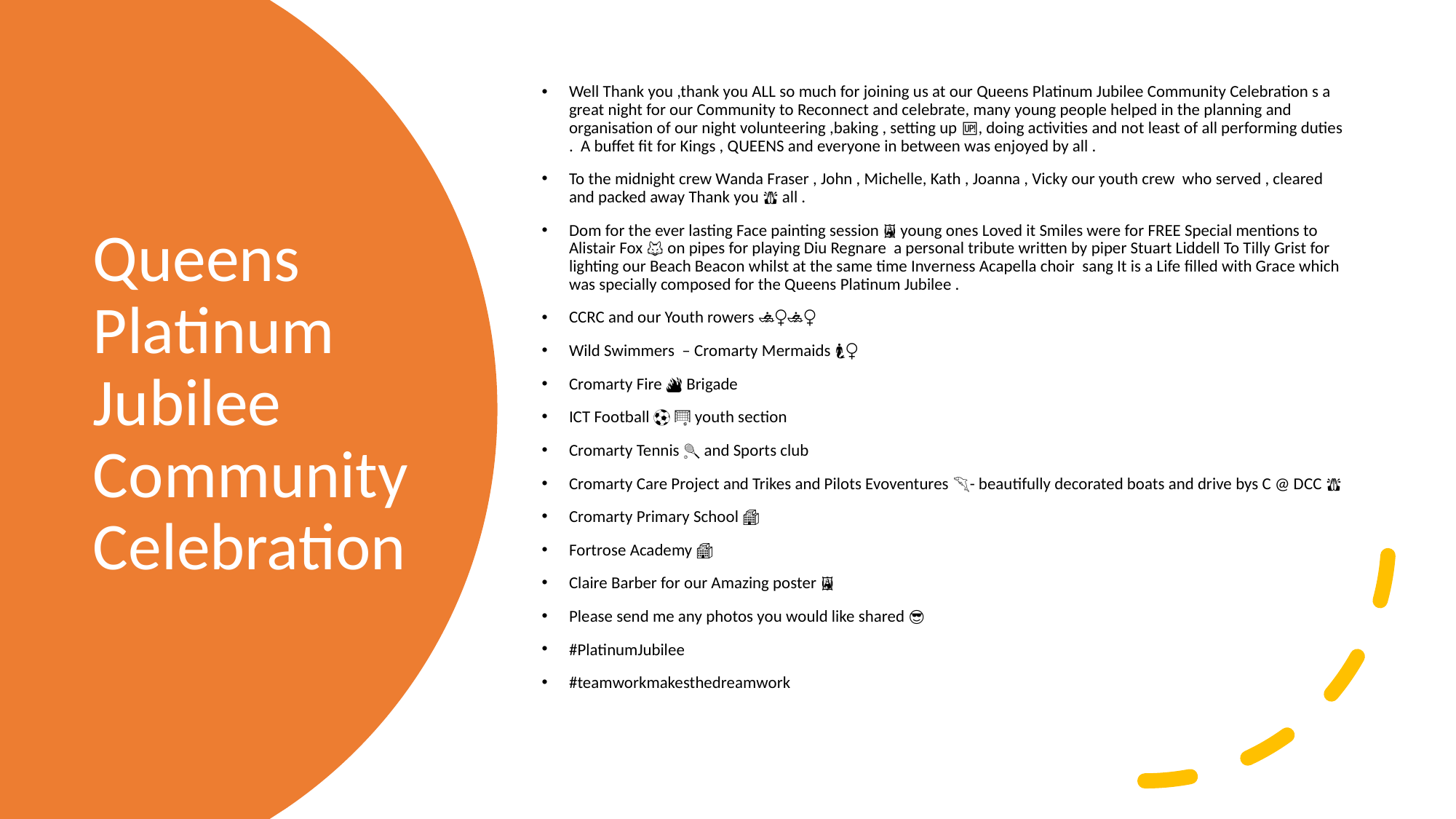

Well Thank you ,thank you ALL so much for joining us at our Queens Platinum Jubilee Community Celebration s a great night for our Community to Reconnect and celebrate, many young people helped in the planning and organisation of our night volunteering ,baking , setting up 🆙, doing activities and not least of all performing duties .  A buffet fit for Kings , QUEENS and everyone in between was enjoyed by all .
To the midnight crew Wanda Fraser , John , Michelle, Kath , Joanna , Vicky our youth crew  who served , cleared and packed away Thank you 🙏 all .
Dom for the ever lasting Face painting session 🖼 young ones Loved it Smiles were for FREE Special mentions to Alistair Fox 🦊 on pipes for playing Diu Regnare  a personal tribute written by piper Stuart Liddell To Tilly Grist for lighting our Beach Beacon whilst at the same time Inverness Acapella choir  sang It is a Life filled with Grace which was specially composed for the Queens Platinum Jubilee .
CCRC and our Youth rowers 🚣‍♀️🚣‍♀️
Wild Swimmers  – Cromarty Mermaids 🧜‍♀️
Cromarty Fire 🔥 Brigade
ICT Football ⚽️ 🥅 youth section
Cromarty Tennis 🎾 and Sports club
Cromarty Care Project and Trikes and Pilots Evoventures 🐬- beautifully decorated boats and drive bys C @ DCC 🙏
Cromarty Primary School 🏫
Fortrose Academy 🏫
Claire Barber for our Amazing poster 🖼
Please send me any photos you would like shared 😎
#PlatinumJubilee
#teamworkmakesthedreamwork

# Queens Platinum Jubilee Community Celebration